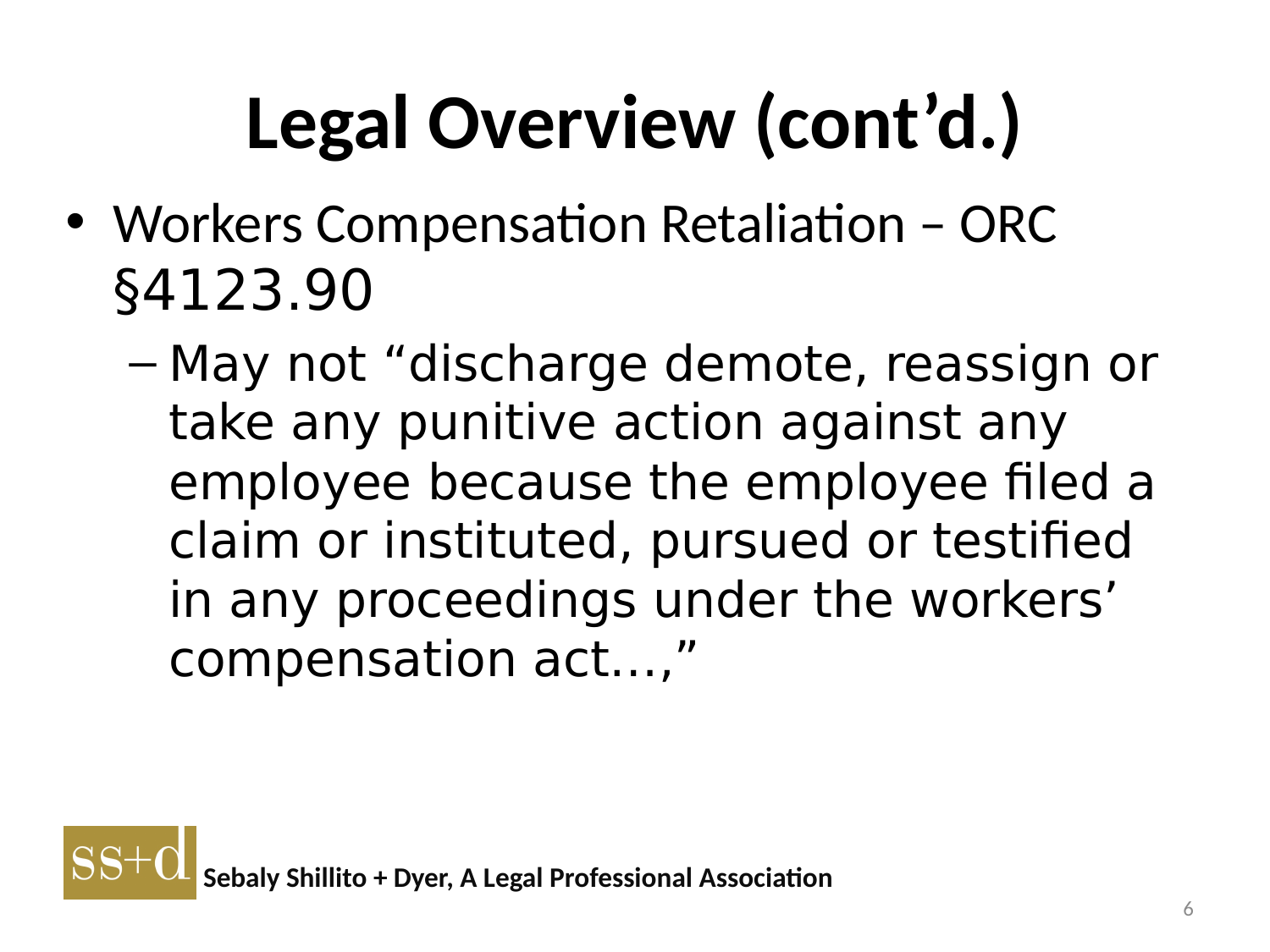

# Legal Overview (cont’d.)
Workers Compensation Retaliation – ORC §4123.90
May not “discharge demote, reassign or take any punitive action against any employee because the employee filed a claim or instituted, pursued or testified in any proceedings under the workers’ compensation act…,”
6